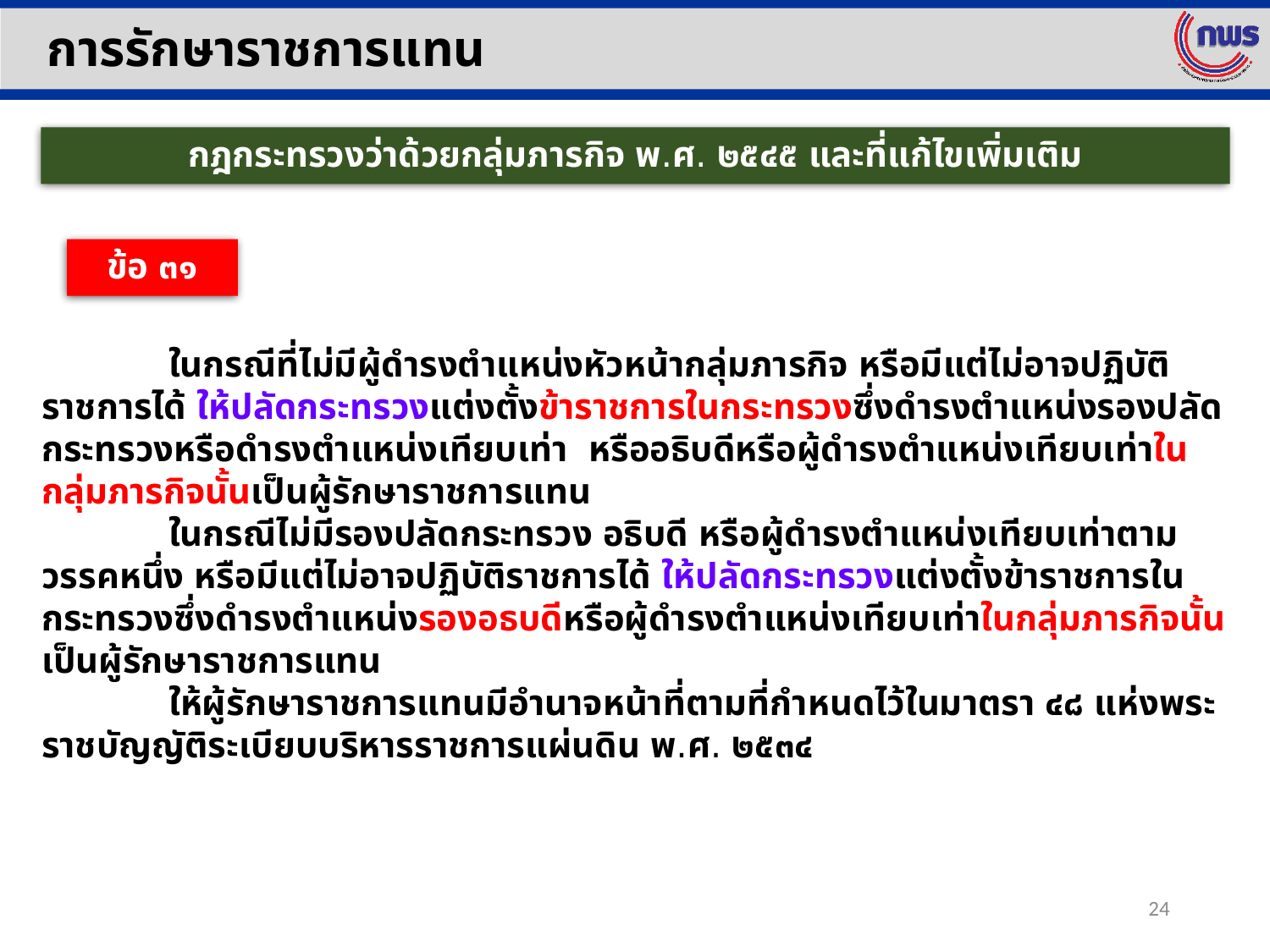

การรักษาราชการแทน
กฎกระทรวงว่าด้วยกลุ่มภารกิจ พ.ศ. ๒๕๔๕ และที่แก้ไขเพิ่มเติม
ข้อ ๓๑
	ในกรณีที่ไม่มีผู้ดำรงตำแหน่งหัวหน้ากลุ่มภารกิจ หรือมีแต่ไม่อาจปฏิบัติราชการได้ ให้ปลัดกระทรวงแต่งตั้งข้าราชการในกระทรวงซึ่งดำรงตำแหน่งรองปลัดกระทรวงหรือดำรงตำแหน่งเทียบเท่า  หรืออธิบดีหรือผู้ดำรงตำแหน่งเทียบเท่าในกลุ่มภารกิจนั้นเป็นผู้รักษาราชการแทน
	ในกรณีไม่มีรองปลัดกระทรวง อธิบดี หรือผู้ดำรงตำแหน่งเทียบเท่าตามวรรคหนึ่ง หรือมีแต่ไม่อาจปฏิบัติราชการได้ ให้ปลัดกระทรวงแต่งตั้งข้าราชการในกระทรวงซึ่งดำรงตำแหน่งรองอธบดีหรือผู้ดำรงตำแหน่งเทียบเท่าในกลุ่มภารกิจนั้นเป็นผู้รักษาราชการแทน
	ให้ผู้รักษาราชการแทนมีอำนาจหน้าที่ตามที่กำหนดไว้ในมาตรา ๔๘ แห่งพระราชบัญญัติระเบียบบริหารราชการแผ่นดิน พ.ศ. ๒๕๓๔

24